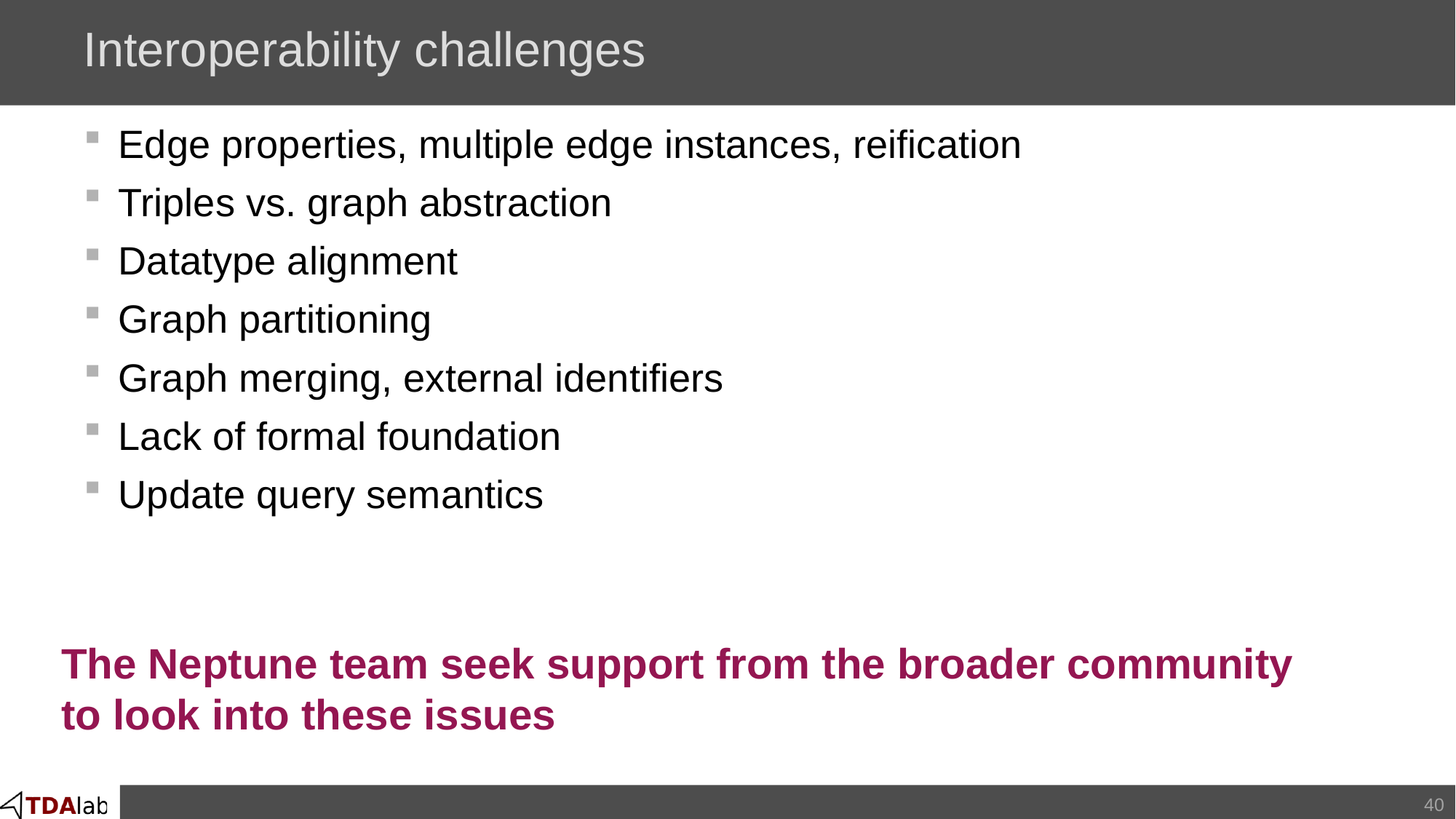

# Interoperability challenges
Edge properties, multiple edge instances, reification
Triples vs. graph abstraction
Datatype alignment
Graph partitioning
Graph merging, external identifiers
Lack of formal foundation
Update query semantics
The Neptune team seek support from the broader community to look into these issues
40